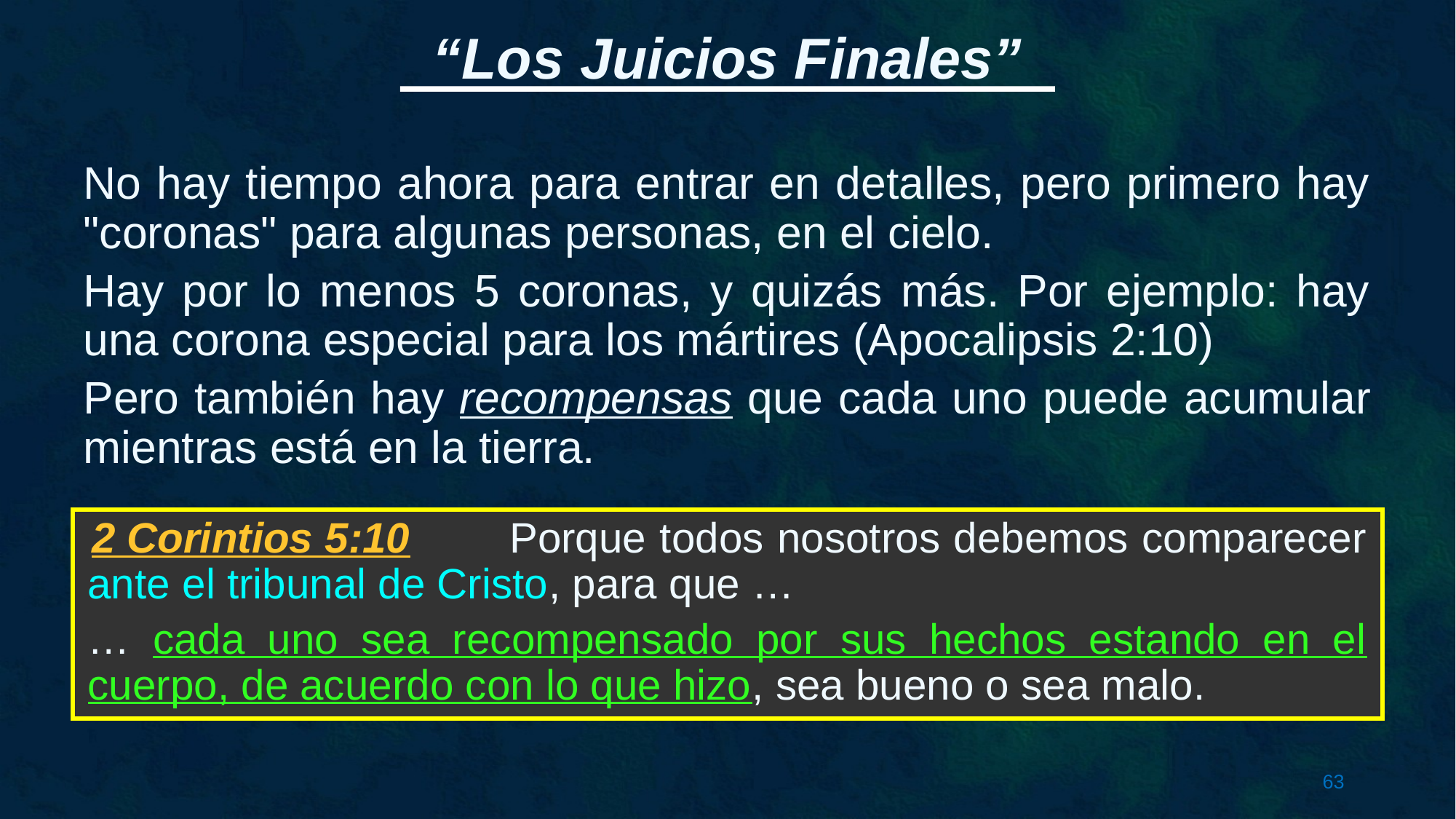

No hay tiempo ahora para entrar en detalles, pero primero hay "coronas" para algunas personas, en el cielo.
Hay por lo menos 5 coronas, y quizás más. Por ejemplo: hay una corona especial para los mártires (Apocalipsis 2:10)
Pero también hay recompensas que cada uno puede acumular mientras está en la tierra.
                               Porque todos nosotros debemos comparecer ante el tribunal de Cristo, para que …
… cada uno sea recompensado por sus hechos estando en el cuerpo, de acuerdo con lo que hizo, sea bueno o sea malo.
2 Corintios 5:10